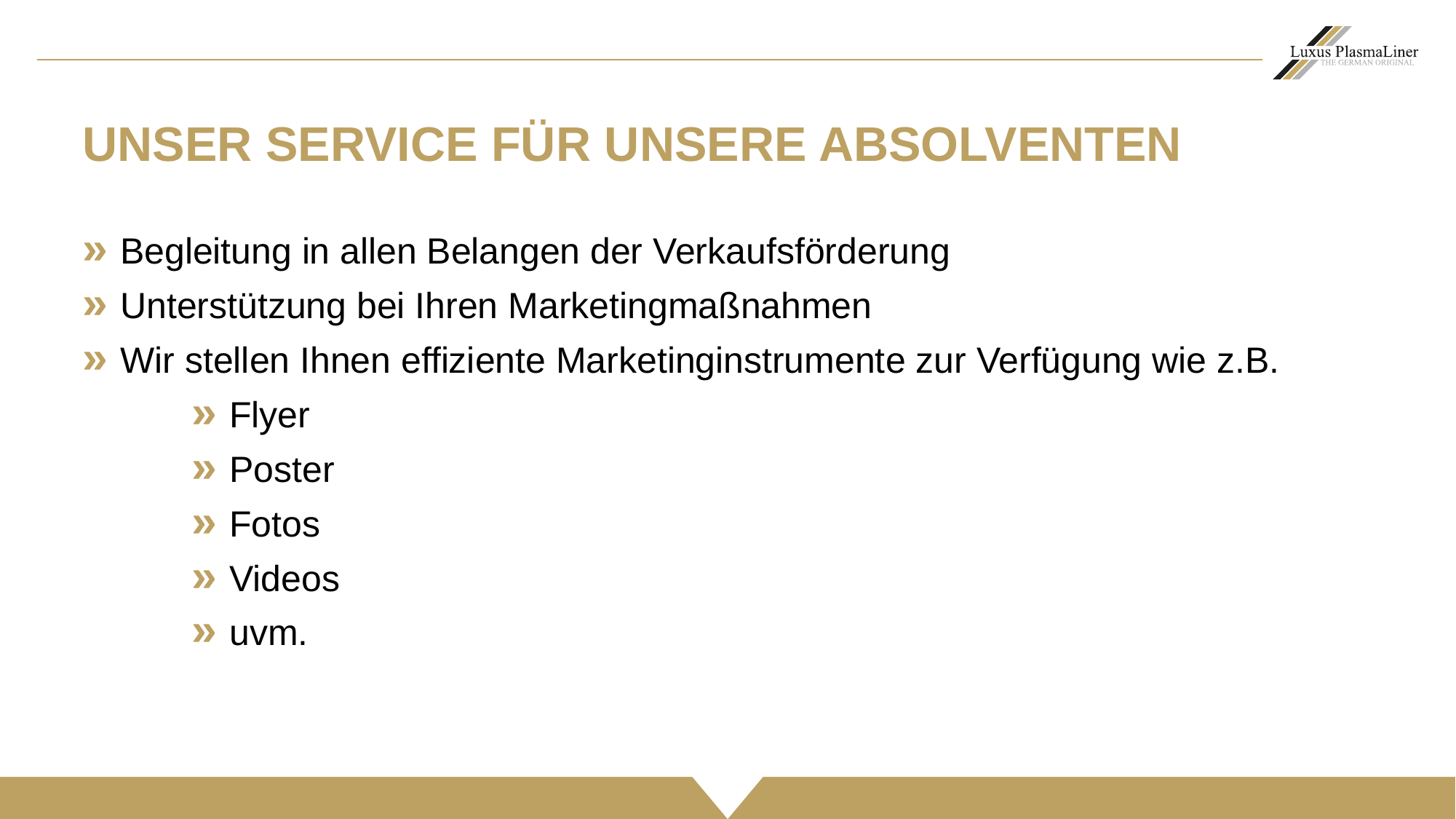

UNSER SERVICE FÜR UNSERE ABSOLVENTEN

» Begleitung in allen Belangen der Verkaufsförderung
» Unterstützung bei Ihren Marketingmaßnahmen
» Wir stellen Ihnen effiziente Marketinginstrumente zur Verfügung wie z.B.
	» Flyer
	» Poster
	» Fotos
	» Videos
	» uvm.